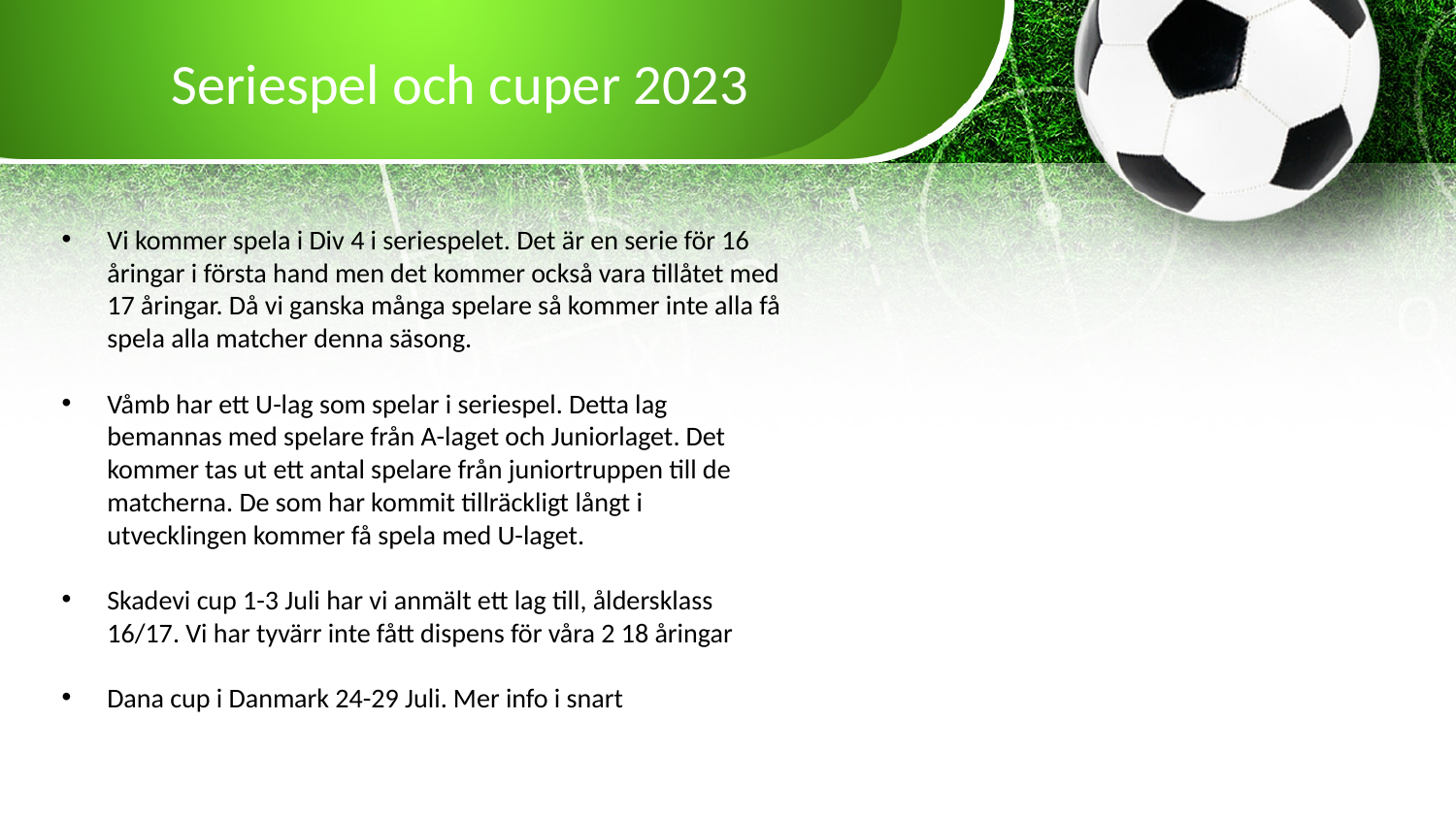

# Seriespel och cuper 2023

Vi kommer spela i Div 4 i seriespelet. Det är en serie för 16 åringar i första hand men det kommer också vara tillåtet med 17 åringar. Då vi ganska många spelare så kommer inte alla få spela alla matcher denna säsong.

Våmb har ett U-lag som spelar i seriespel. Detta lag bemannas med spelare från A-laget och Juniorlaget. Det kommer tas ut ett antal spelare från juniortruppen till de matcherna. De som har kommit tillräckligt långt i utvecklingen kommer få spela med U-laget.

Skadevi cup 1-3 Juli har vi anmält ett lag till, åldersklass 16/17. Vi har tyvärr inte fått dispens för våra 2 18 åringar

Dana cup i Danmark 24-29 Juli. Mer info i snart